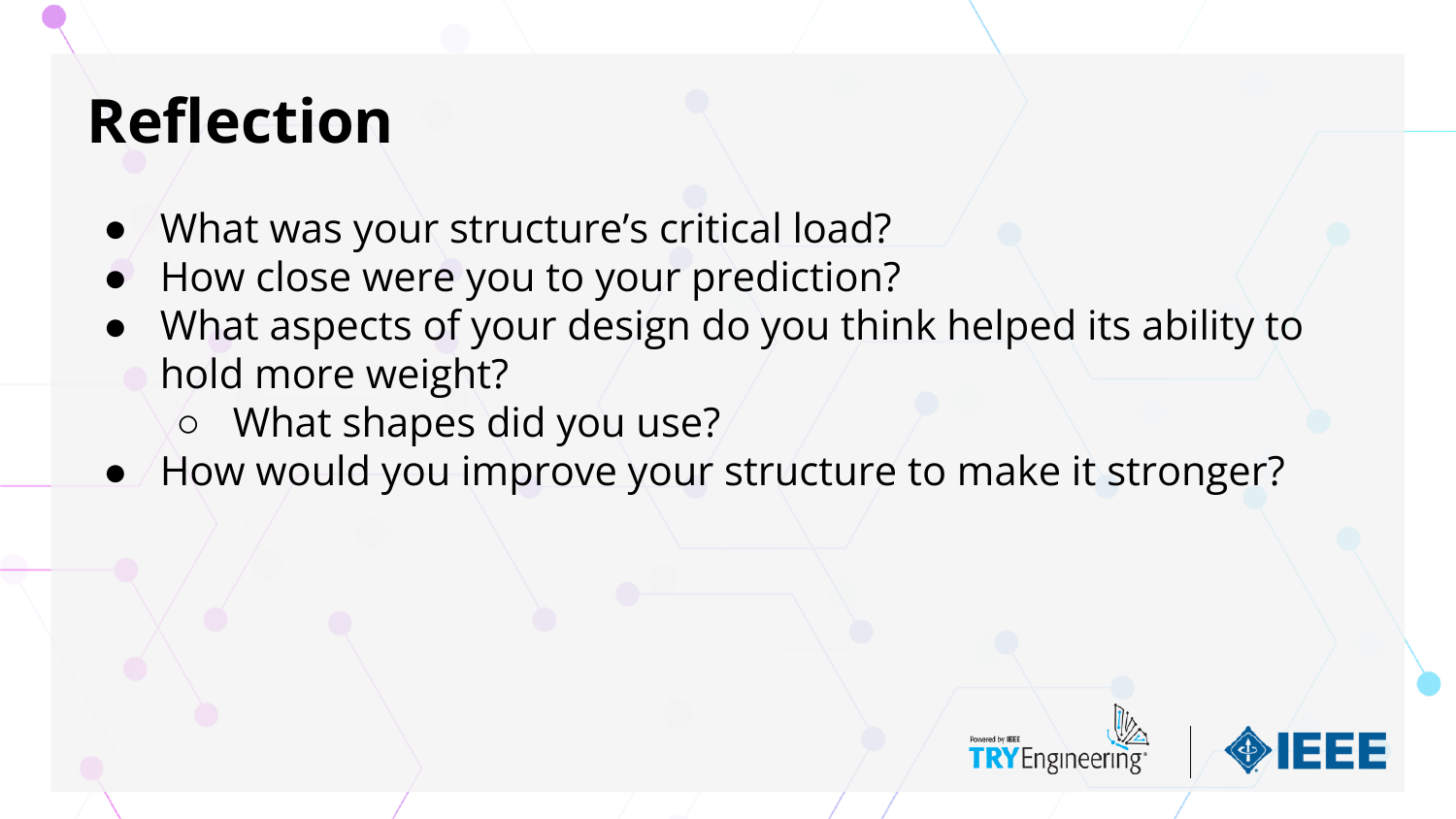

# Reflection
What was your structure’s critical load?
How close were you to your prediction?
What aspects of your design do you think helped its ability to hold more weight?
What shapes did you use?
How would you improve your structure to make it stronger?